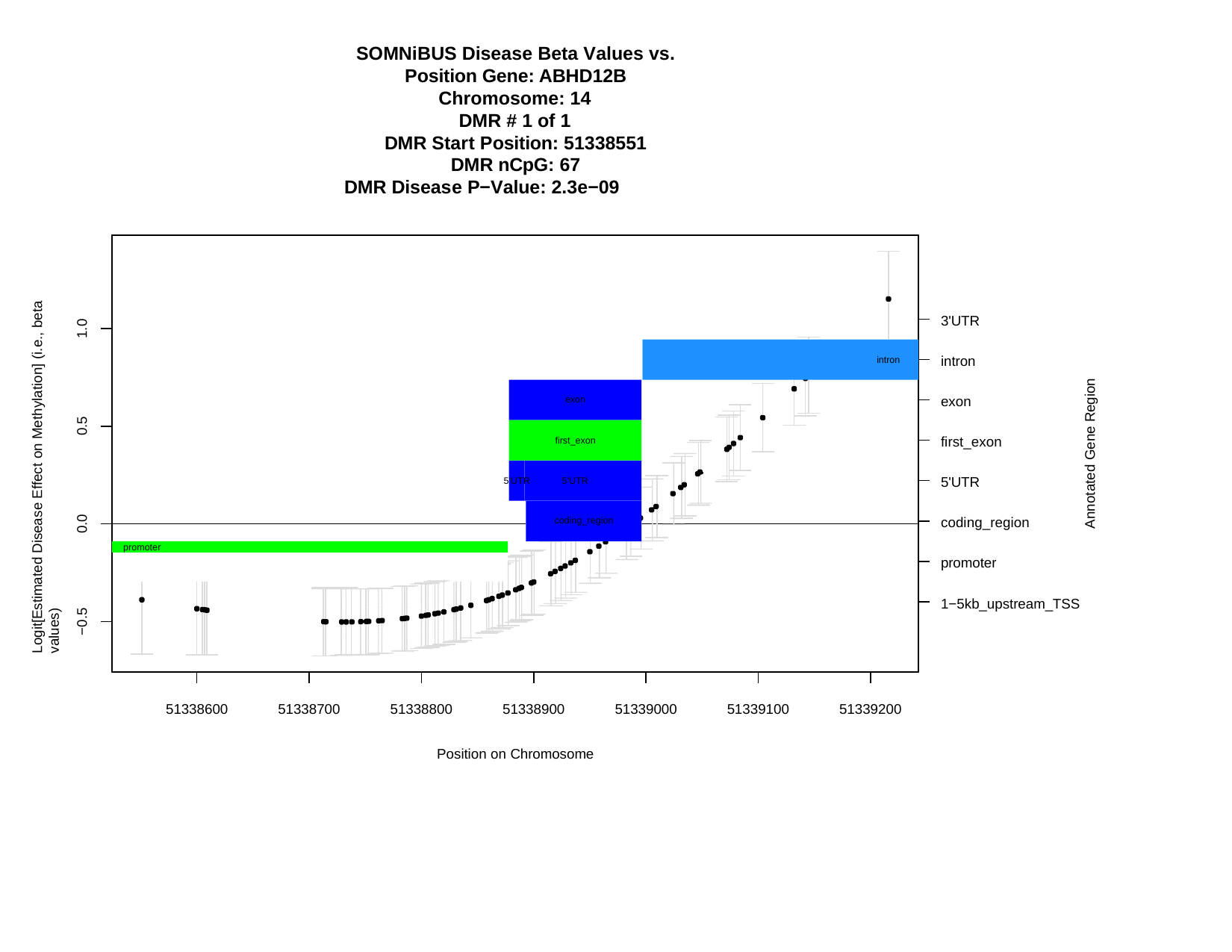

SOMNiBUS Disease Beta Values vs. Position Gene: ABHD12B
Chromosome: 14
DMR # 1 of 1
DMR Start Position: 51338551 DMR nCpG: 67
DMR Disease P−Value: 2.3e−09

Logit[Estimated Disease Effect on Methylation] (i.e., beta values)

3'UTR
1.0

intron

intron

intron
intron

Annotated Gene Region

exon
exon

0.5

first_exon
first_exon

5'UTR
5'UTR
5'UTR

0.0
coding_region
coding_region

promoter

promoter

1−5kb_upstream_TSS

−0.5

51338600
51338700
51338800
51338900
51339000
51339100
51339200
Position on Chromosome